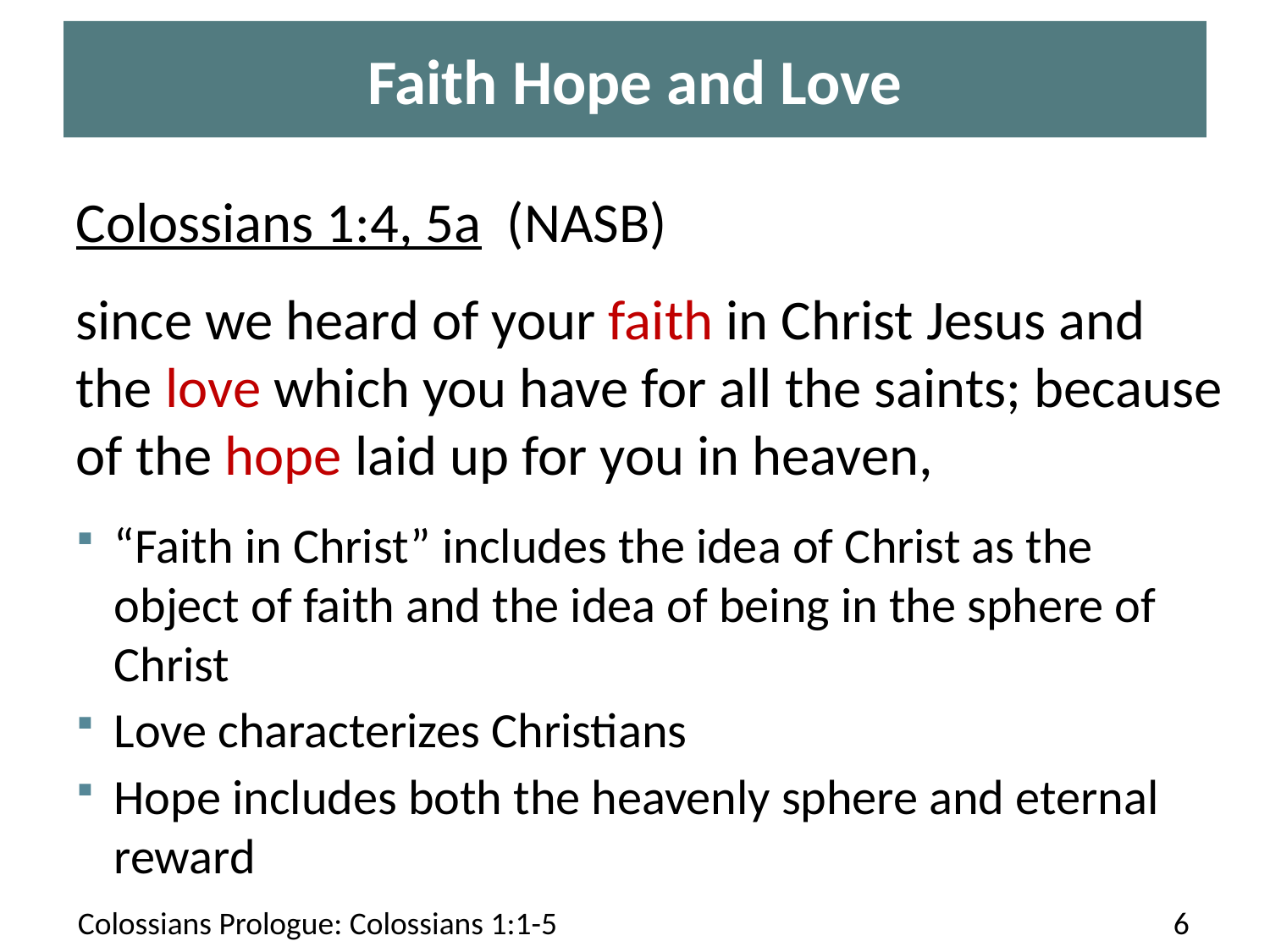

# Faith Hope and Love
Colossians 1:4, 5a  (NASB)

since we heard of your faith in Christ Jesus and the love which you have for all the saints; because of the hope laid up for you in heaven,

“Faith in Christ” includes the idea of Christ as the object of faith and the idea of being in the sphere of Christ
Love characterizes Christians
Hope includes both the heavenly sphere and eternal reward